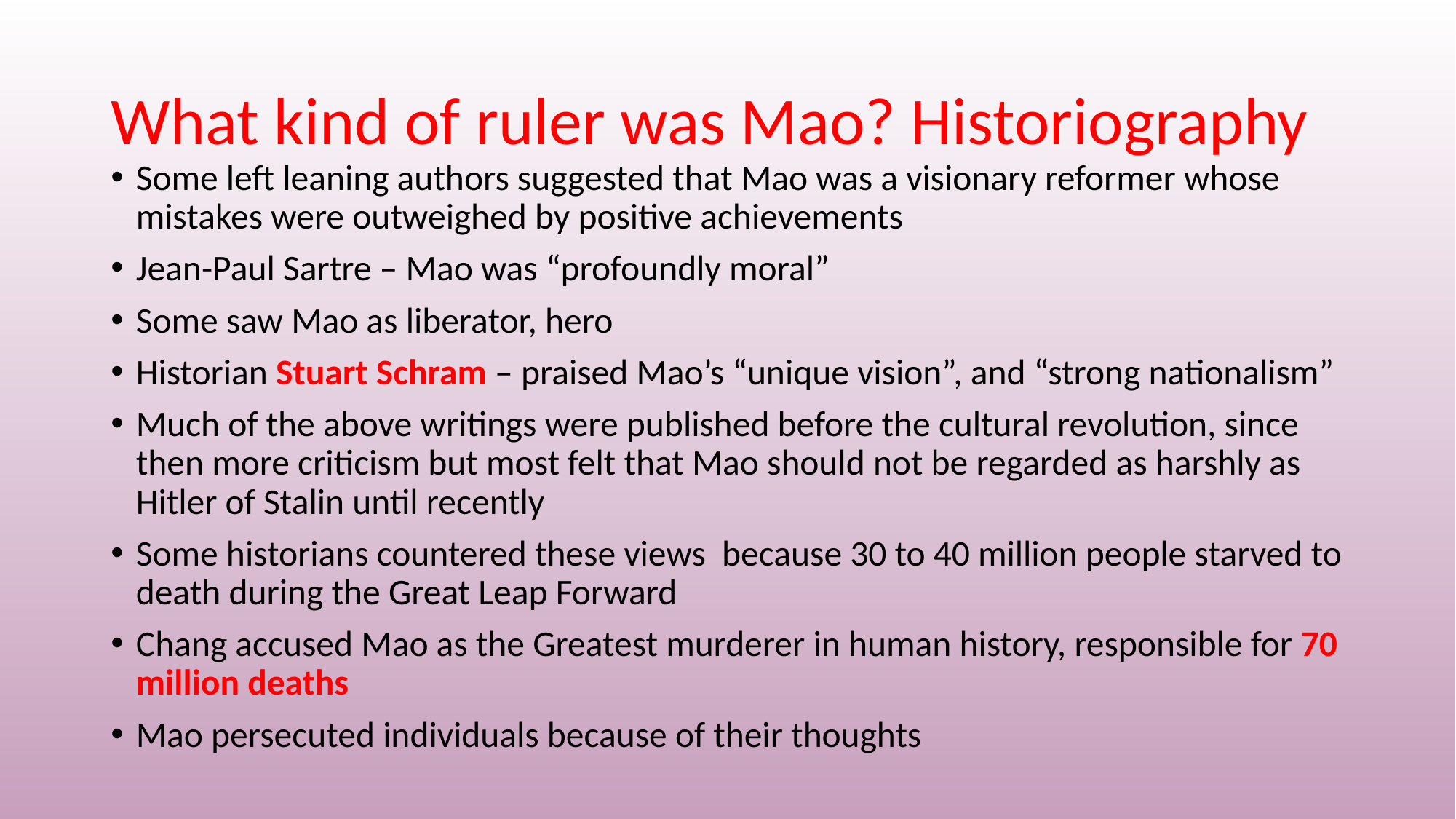

# What kind of ruler was Mao? Historiography
Some left leaning authors suggested that Mao was a visionary reformer whose mistakes were outweighed by positive achievements
Jean-Paul Sartre – Mao was “profoundly moral”
Some saw Mao as liberator, hero
Historian Stuart Schram – praised Mao’s “unique vision”, and “strong nationalism”
Much of the above writings were published before the cultural revolution, since then more criticism but most felt that Mao should not be regarded as harshly as Hitler of Stalin until recently
Some historians countered these views  because 30 to 40 million people starved to death during the Great Leap Forward
Chang accused Mao as the Greatest murderer in human history, responsible for 70 million deaths
Mao persecuted individuals because of their thoughts